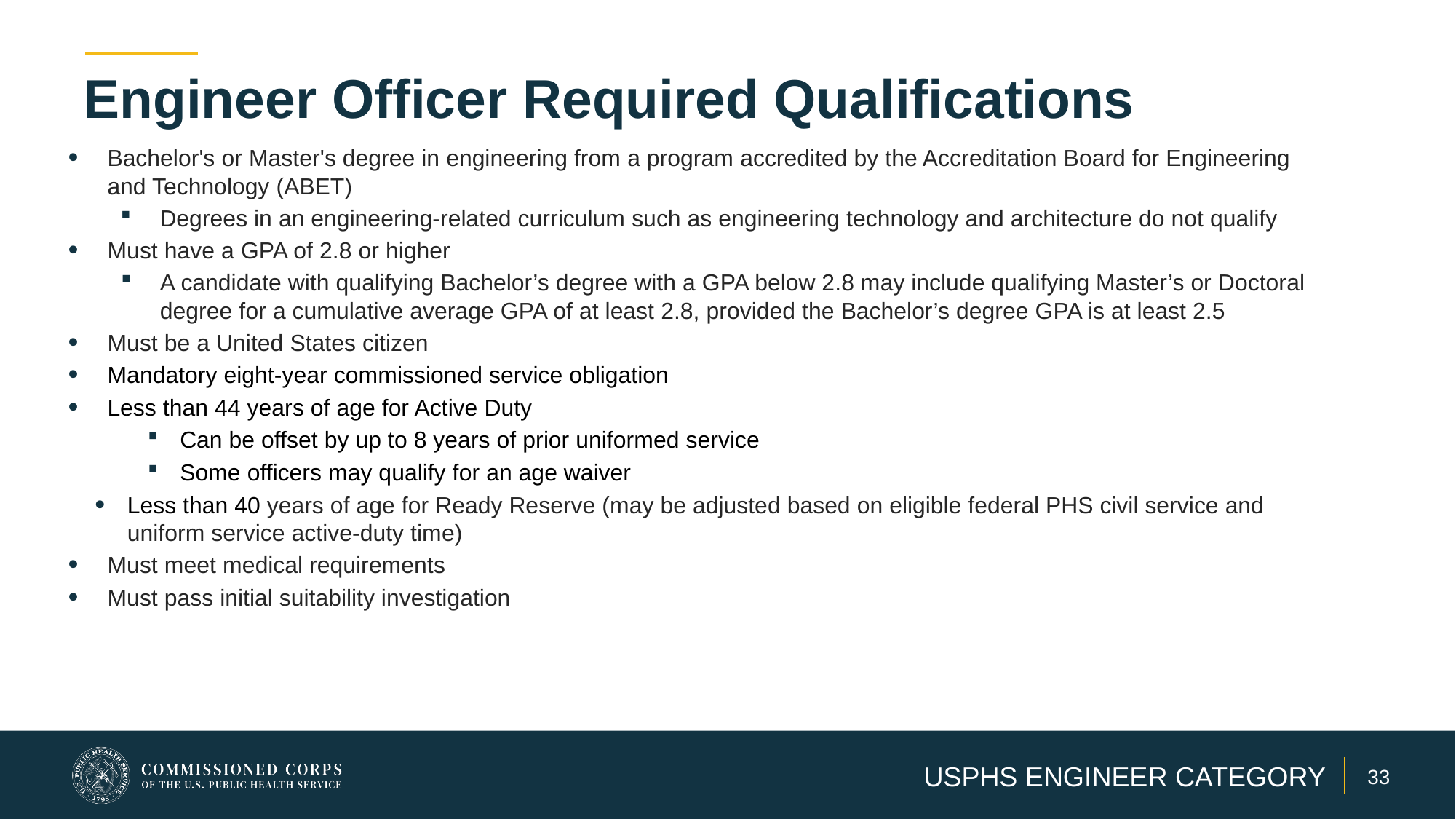

# Engineer Officer Required Qualifications
Bachelor's or Master's degree in engineering from a program accredited by the Accreditation Board for Engineering and Technology (ABET)
Degrees in an engineering-related curriculum such as engineering technology and architecture do not qualify
Must have a GPA of 2.8 or higher
A candidate with qualifying Bachelor’s degree with a GPA below 2.8 may include qualifying Master’s or Doctoral degree for a cumulative average GPA of at least 2.8, provided the Bachelor’s degree GPA is at least 2.5
Must be a United States citizen
Mandatory eight-year commissioned service obligation
Less than 44 years of age for Active Duty
Can be offset by up to 8 years of prior uniformed service
Some officers may qualify for an age waiver
Less than 40 years of age for Ready Reserve (may be adjusted based on eligible federal PHS civil service and uniform service active-duty time)
Must meet medical requirements
Must pass initial suitability investigation

USPHS ENGINEER CATEGORY